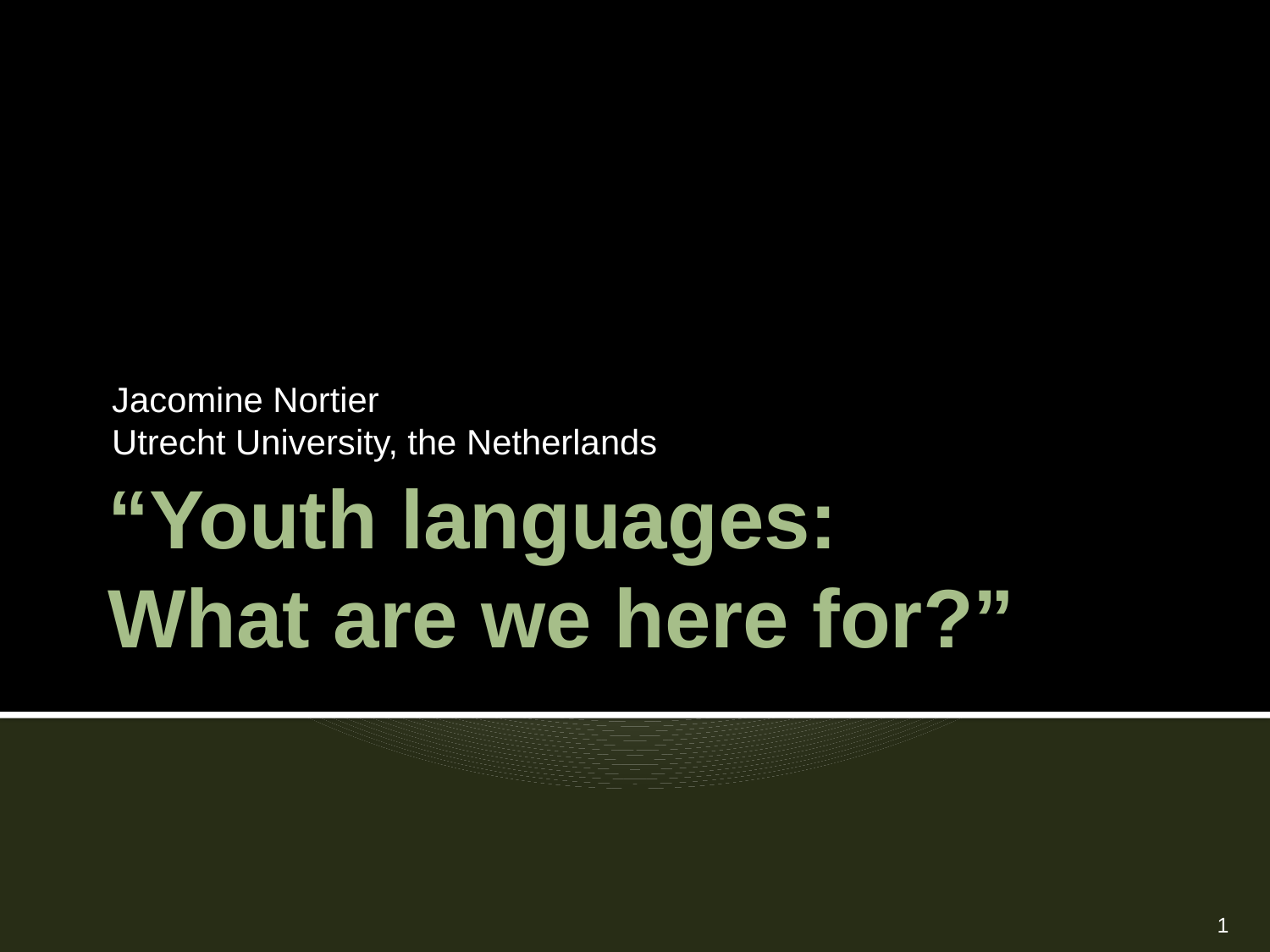

Jacomine Nortier
Utrecht University, the Netherlands
# “Youth languages: What are we here for?”
1